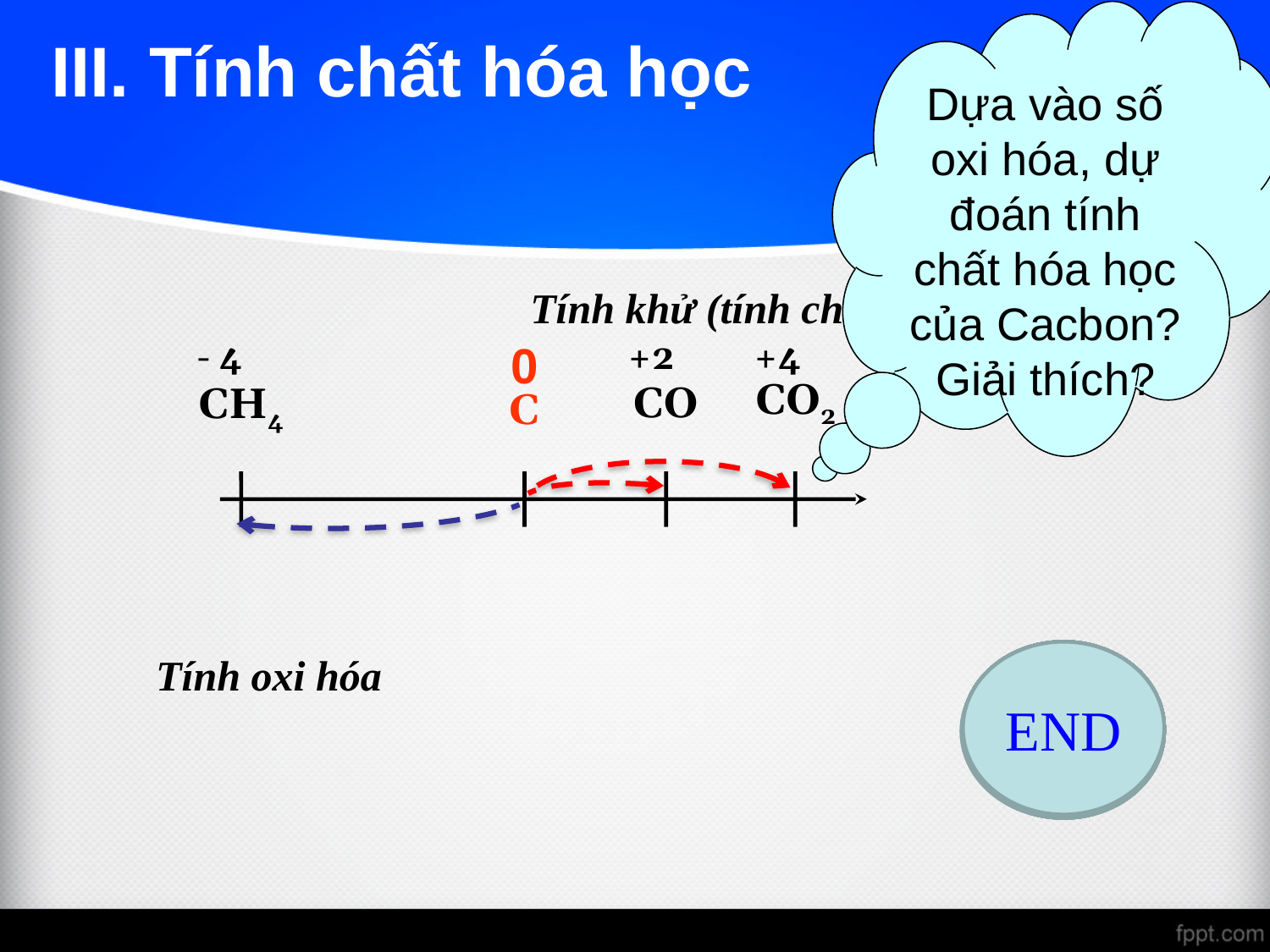

Dựa vào số oxi hóa, dự đoán tính chất hóa học của Cacbon? Giải thích?
III. Tính chất hóa học

CO2
+4

CO
+2

0
C

CH4
- 4

Tính khử (tính chất chủ yếu)

32
31
30
29
28
27
26
25
24
23
22
21
20
19
18
17
16
15
14
13
12
11
10
9
8
7
6
5
4
3
2
1
END
Tính oxi hóa
START
45
44
43
42
41
40
39
38
37
36
35
34
33